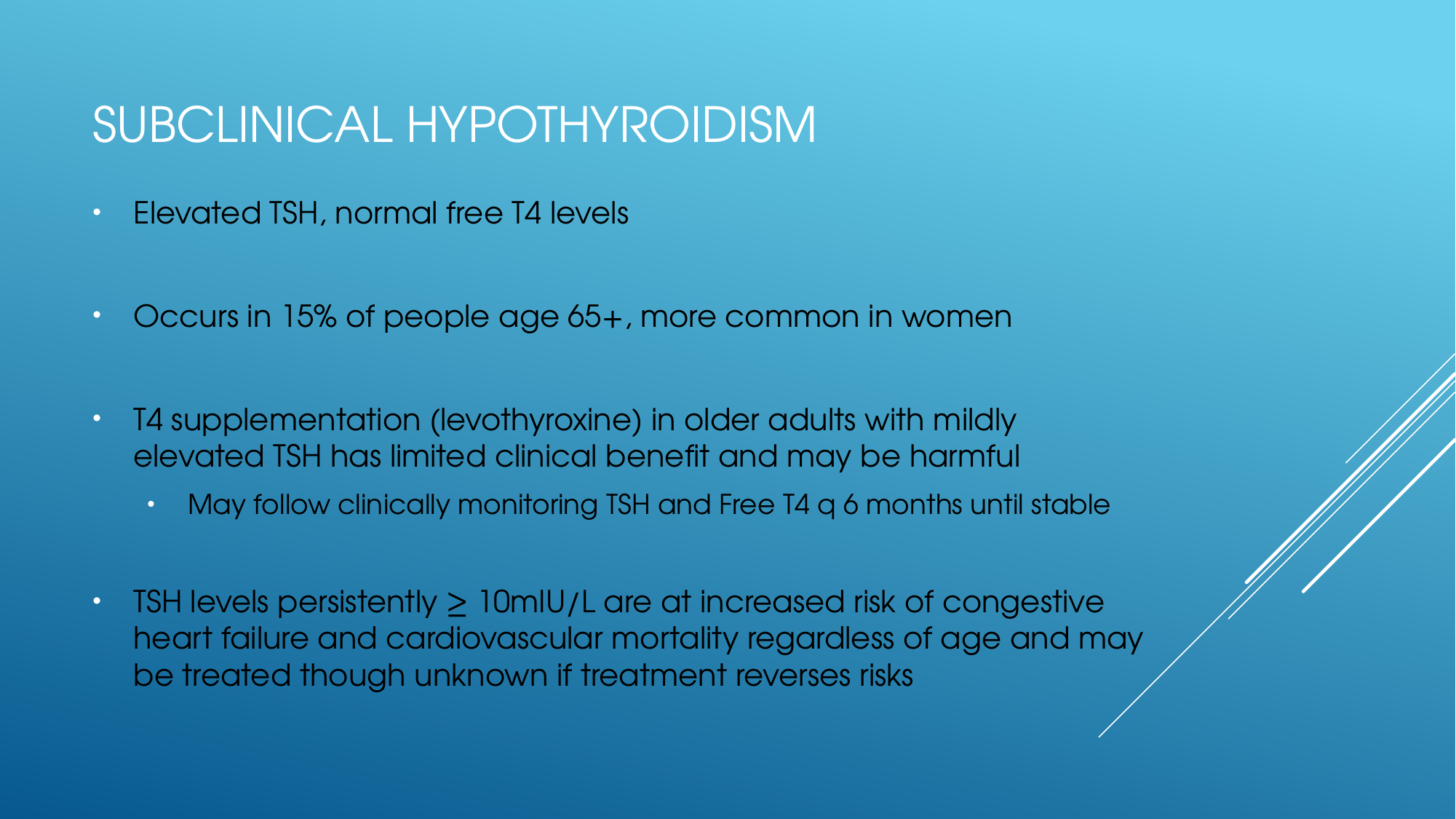

# Subclinical Hypothyroidism
Elevated TSH, normal free T4 levels

Occurs in 15% of people age 65+, more common in women

T4 supplementation (levothyroxine) in older adults with mildly elevated TSH has limited clinical benefit and may be harmful
May follow clinically monitoring TSH and Free T4 q 6 months until stable

TSH levels persistently ≥ 10mIU/L are at increased risk of congestive heart failure and cardiovascular mortality regardless of age and may be treated though unknown if treatment reverses risks